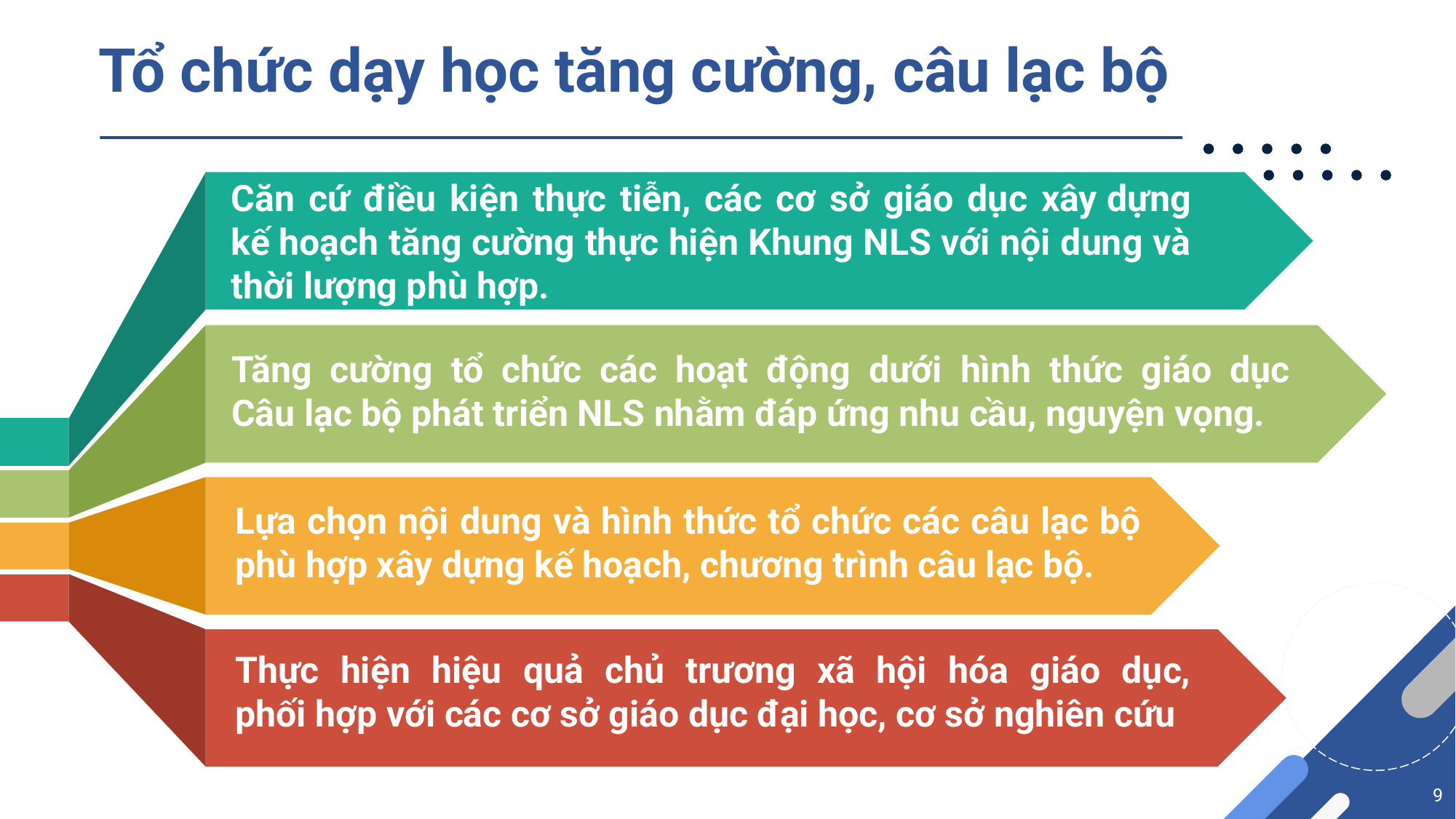

# Tổ chức dạy học tăng cường, câu lạc bộ

Căn cứ điều kiện thực tiễn, các cơ sở giáo dục xây dựng kế hoạch tăng cường thực hiện Khung NLS với nội dung và thời lượng phù hợp.

Tăng cường tổ chức các hoạt động dưới hình thức giáo dục Câu lạc bộ phát triển NLS nhằm đáp ứng nhu cầu, nguyện vọng.

Lựa chọn nội dung và hình thức tổ chức các câu lạc bộ phù hợp xây dựng kế hoạch, chương trình câu lạc bộ.

Thực hiện hiệu quả chủ trương xã hội hóa giáo dục, phối hợp với các cơ sở giáo dục đại học, cơ sở nghiên cứu
9